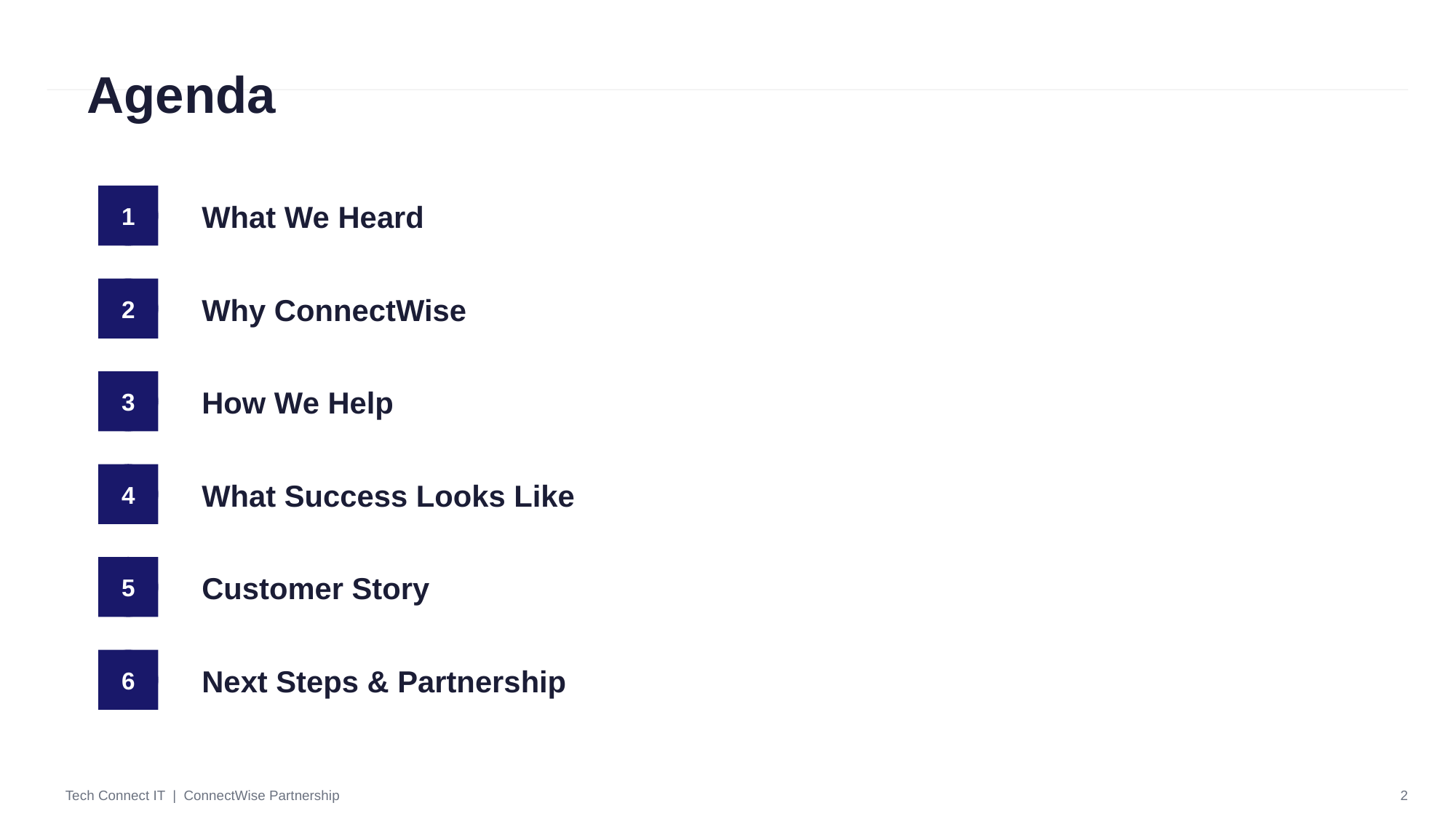

Agenda
What We Heard

1
Why ConnectWise

2
How We Help

3
What Success Looks Like

4
Customer Story

5
Next Steps & Partnership

6
Tech Connect IT  |  ConnectWise Partnership
2